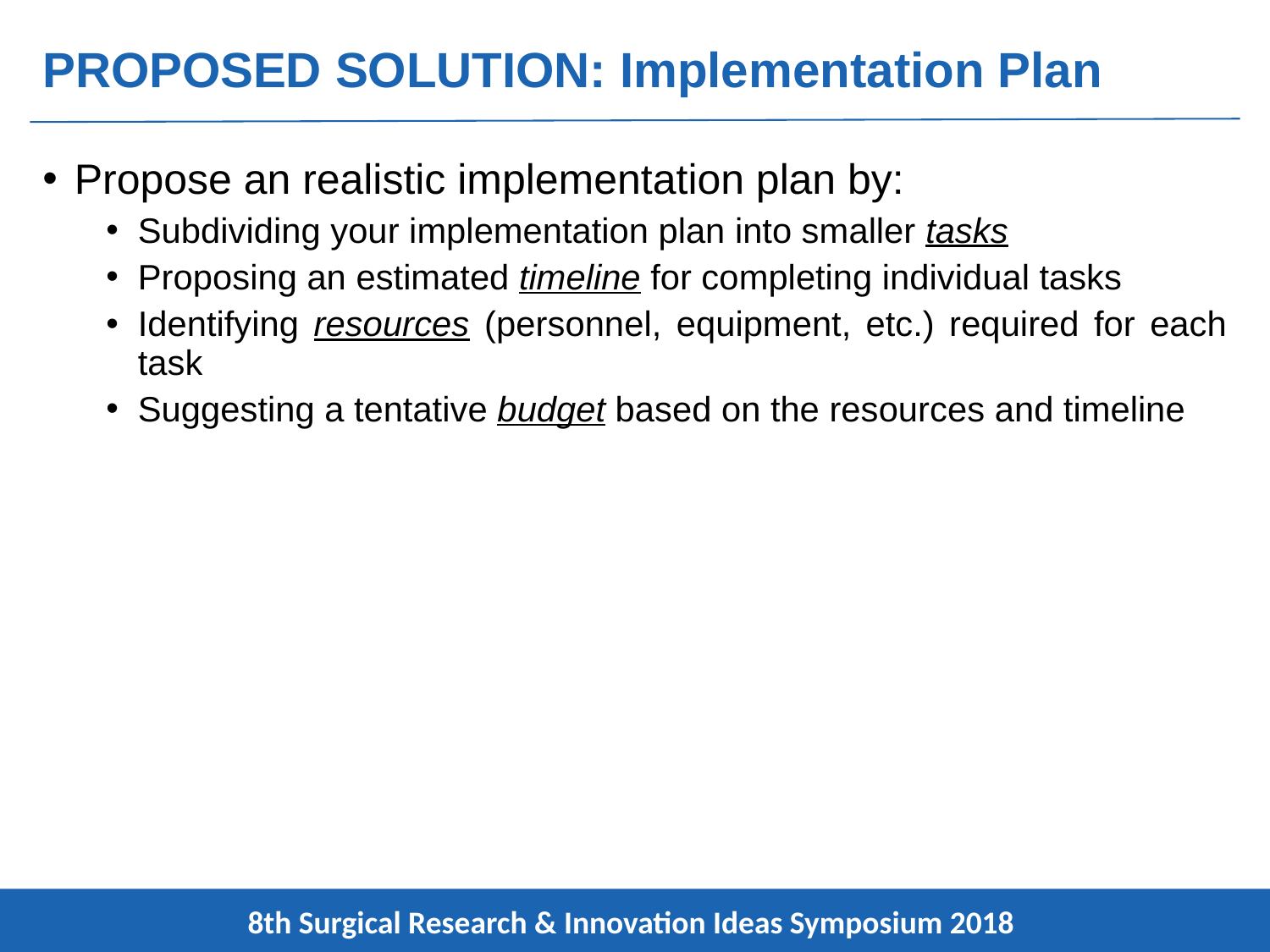

# PROPOSED SOLUTION: Implementation Plan
Propose an realistic implementation plan by:
Subdividing your implementation plan into smaller tasks
Proposing an estimated timeline for completing individual tasks
Identifying resources (personnel, equipment, etc.) required for each task
Suggesting a tentative budget based on the resources and timeline